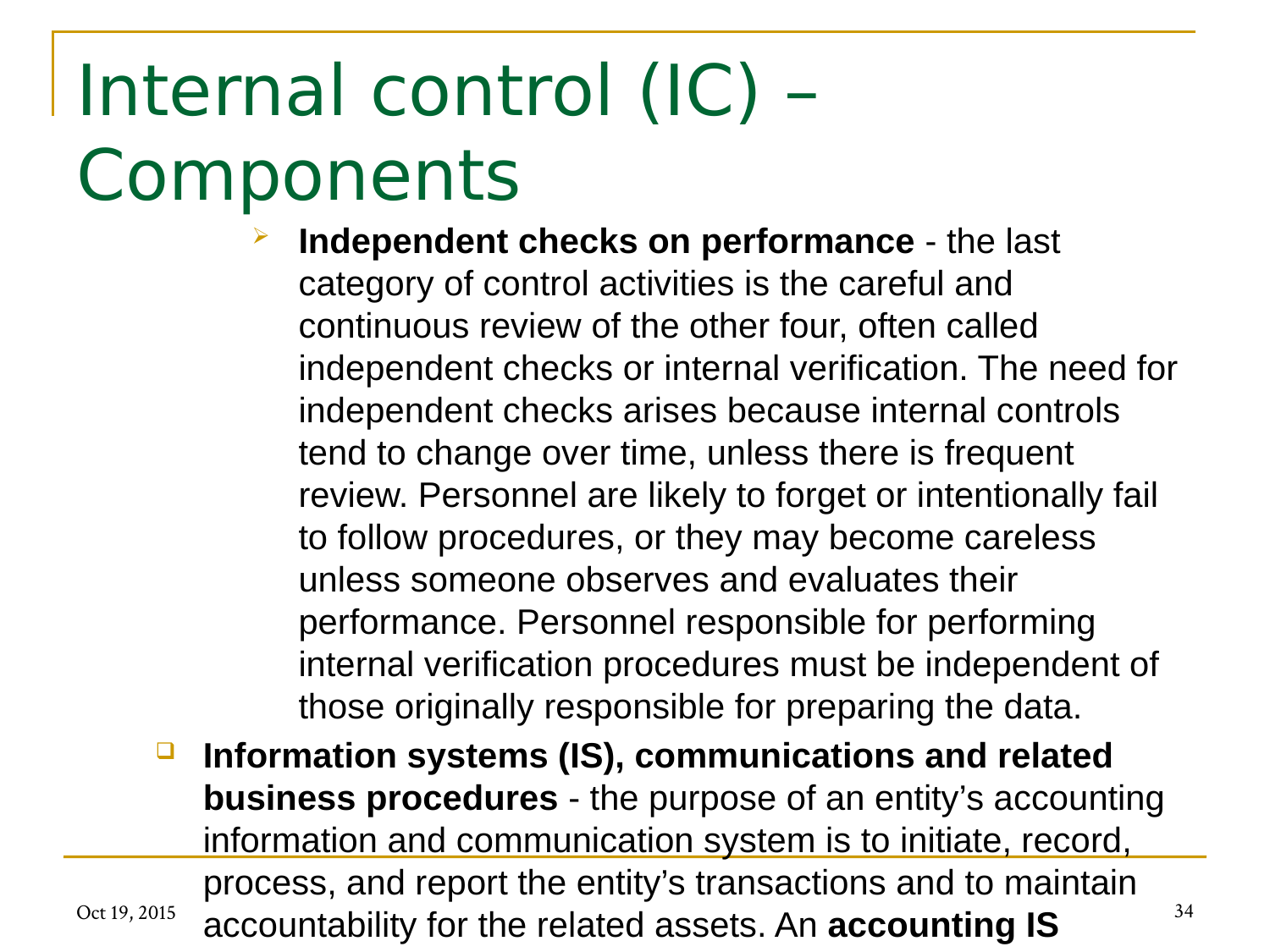

# Internal control (IC) – Components
Independent checks on performance - the last category of control activities is the careful and continuous review of the other four, often called independent checks or internal verification. The need for independent checks arises because internal controls tend to change over time, unless there is frequent review. Personnel are likely to forget or intentionally fail to follow procedures, or they may become careless unless someone observes and evaluates their performance. Personnel responsible for performing internal verification procedures must be independent of those originally responsible for preparing the data.
Information systems (IS), communications and related business procedures - the purpose of an entity’s accounting information and communication system is to initiate, record, process, and report the entity’s transactions and to maintain accountability for the related assets. An accounting IS

Oct 19, 2015
34